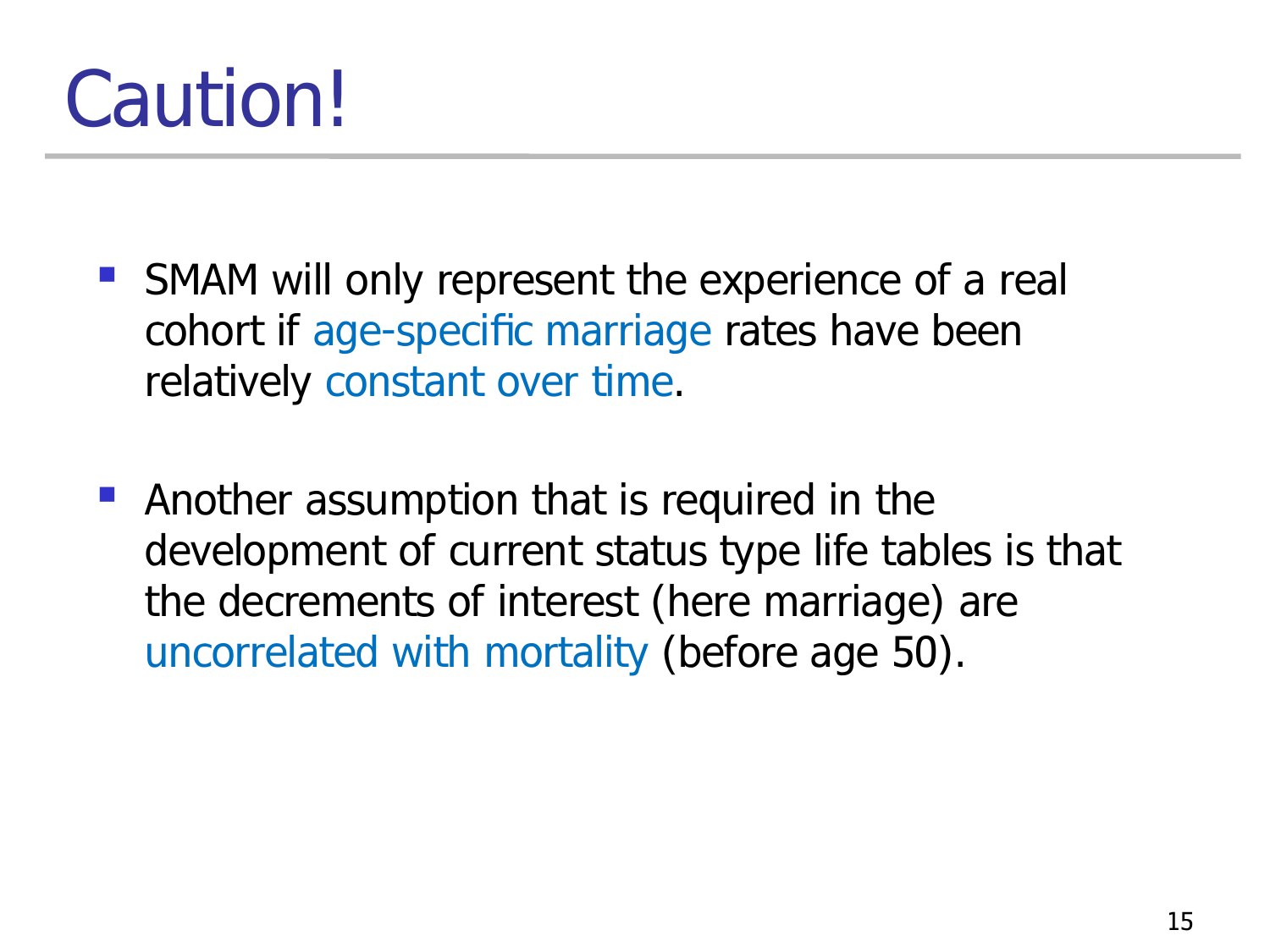

# Caution!
SMAM will only represent the experience of a real cohort if age-specific marriage rates have been relatively constant over time.

Another assumption that is required in the development of current status type life tables is that the decrements of interest (here marriage) are uncorrelated with mortality (before age 50).
15